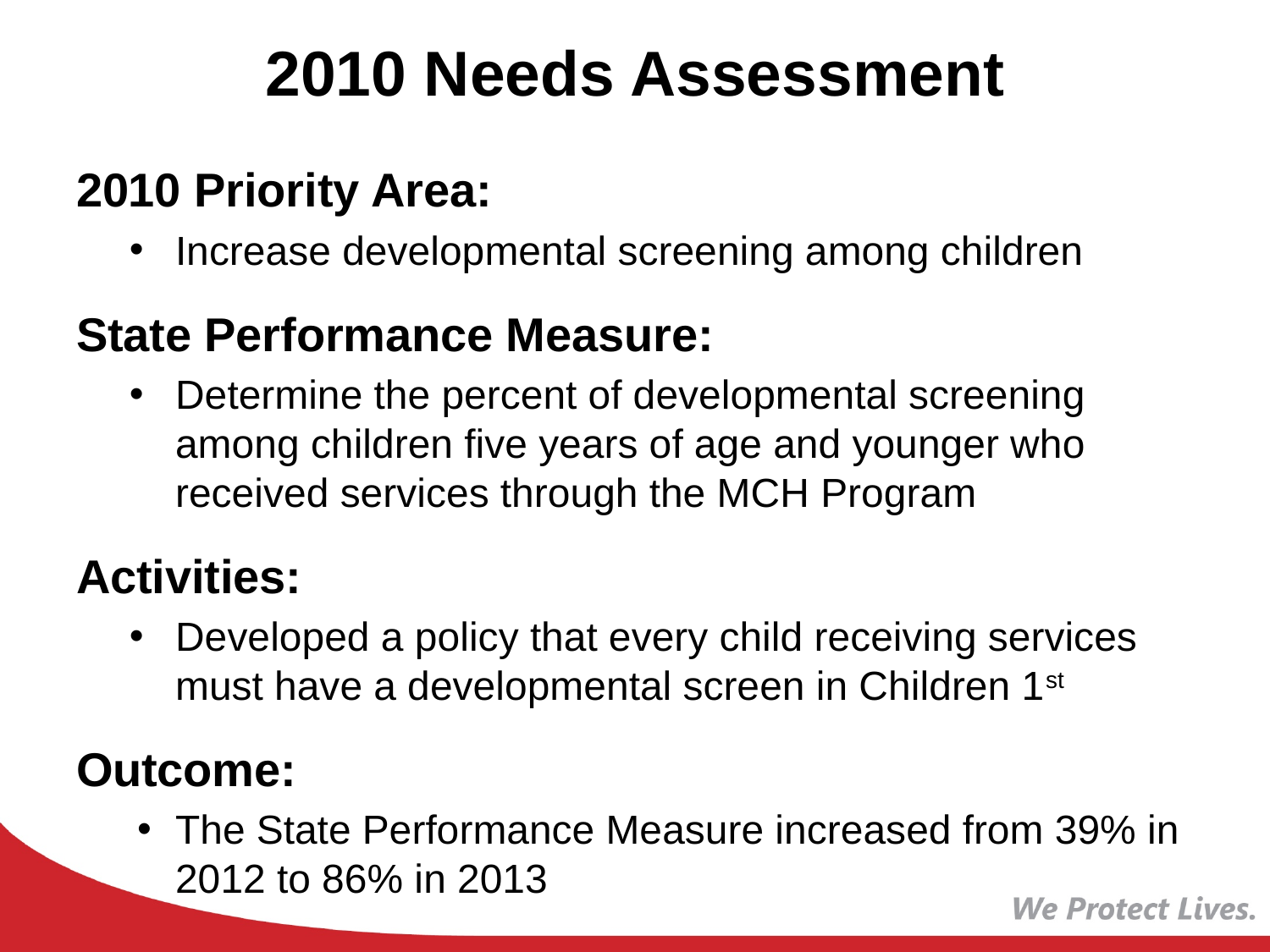

# 2010 Needs Assessment
2010 Priority Area:
Increase developmental screening among children

State Performance Measure:
Determine the percent of developmental screening among children five years of age and younger who received services through the MCH Program

Activities:
Developed a policy that every child receiving services must have a developmental screen in Children 1st

Outcome:
The State Performance Measure increased from 39% in 2012 to 86% in 2013